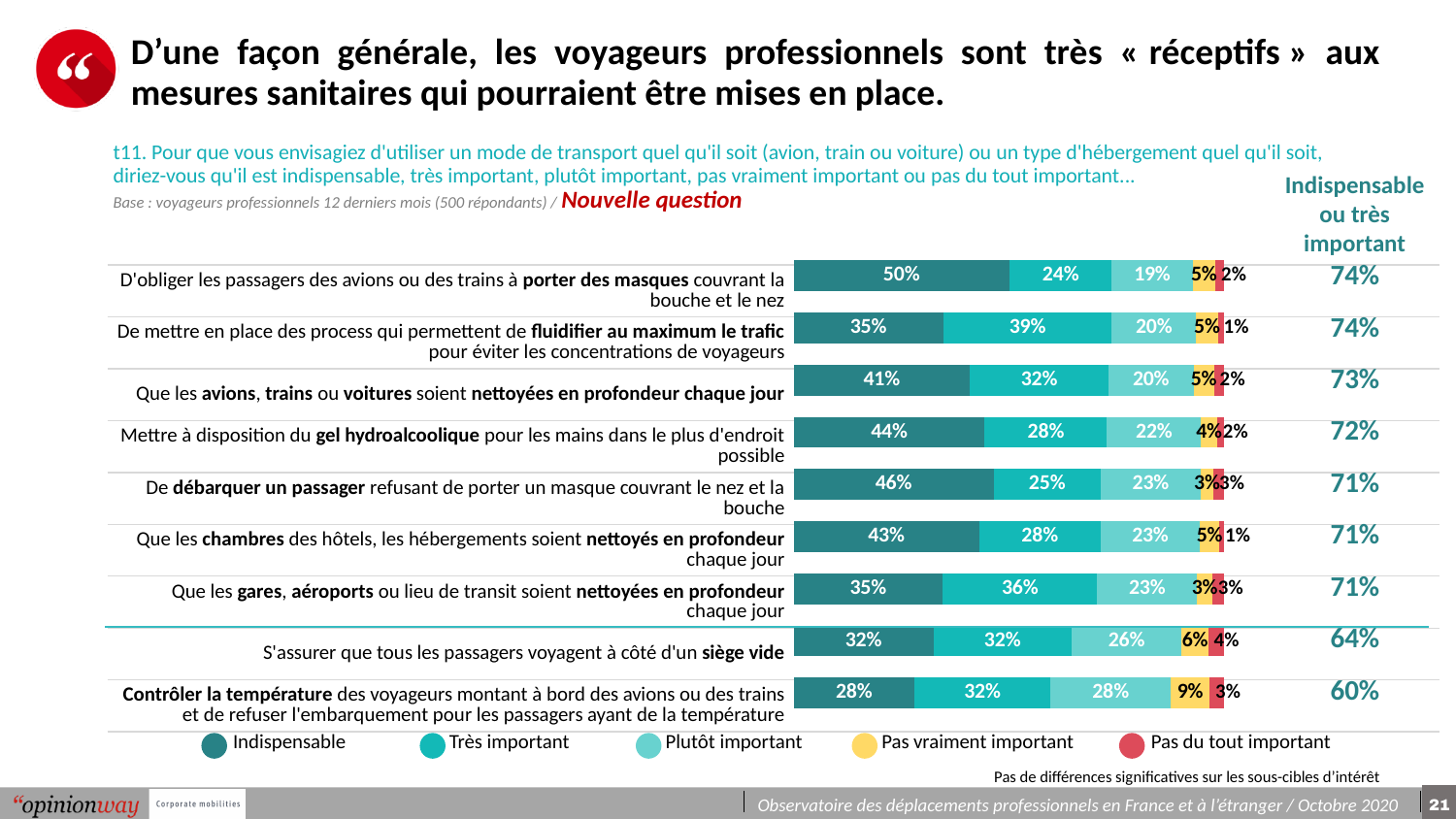

D’une façon générale, les voyageurs professionnels sont très « réceptifs » aux mesures sanitaires qui pourraient être mises en place.
t11. Pour que vous envisagiez d'utiliser un mode de transport quel qu'il soit (avion, train ou voiture) ou un type d'hébergement quel qu'il soit, diriez-vous qu'il est indispensable, très important, plutôt important, pas vraiment important ou pas du tout important...
Base : voyageurs professionnels 12 derniers mois (500 répondants) / Nouvelle question
Indispensable ou très important

### Chart

| Category | Seria 1 | Seria 2 | Seria 3 | Seria 4 | Seria 5 |
|---|---|---|---|---|---|
|  | 0.5013848 | 0.23746731 | 0.18733389 | 0.05338222 | 0.02043129 |
|  | 0.34740866 | 0.3910869400000001 | 0.19572806 | 0.05077643999999999 | 0.0149999 |
|  | 0.40973404 | 0.32146426999999994 | 0.19726066 | 0.047573819999999996 | 0.02396687 |
|  | 0.44368642 | 0.28381869 | 0.21865771 | 0.03688421 | 0.01695235 |
|  | 0.46478841 | 0.2476299 | 0.23278891 | 0.02941803 | 0.02537409 |
|  | 0.43047103000000003 | 0.28224589 | 0.23035011000000002 | 0.045094079999999995 | 0.0118384 |
|  | 0.34677286 | 0.35789610000000005 | 0.23220491 | 0.0349999 | 0.02812623 |
|  | 0.32474867 | 0.32040607000000004 | 0.2557229 | 0.06198272 | 0.03713909 |
|  | 0.28038369 | 0.31594127 | 0.27929329 | 0.09021809999999998 | 0.03416315 |
| 74% |
| --- |
| 74% |
| 73% |
| 72% |
| 71% |
| 71% |
| 71% |
| 64% |
| 60% |
| D'obliger les passagers des avions ou des trains à porter des masques couvrant la bouche et le nez |  |
| --- | --- |
| De mettre en place des process qui permettent de fluidifier au maximum le trafic pour éviter les concentrations de voyageurs |  |
| Que les avions, trains ou voitures soient nettoyées en profondeur chaque jour |  |
| Mettre à disposition du gel hydroalcoolique pour les mains dans le plus d'endroit possible |  |
| De débarquer un passager refusant de porter un masque couvrant le nez et la bouche |  |
| Que les chambres des hôtels, les hébergements soient nettoyés en profondeur chaque jour |  |
| Que les gares, aéroports ou lieu de transit soient nettoyées en profondeur chaque jour |  |
| S'assurer que tous les passagers voyagent à côté d'un siège vide |  |
| Contrôler la température des voyageurs montant à bord des avions ou des trains et de refuser l'embarquement pour les passagers ayant de la température |  |
| Indispensable | Très important | Plutôt important | Pas vraiment important | Pas du tout important |
| --- | --- | --- | --- | --- |

Pas de différences significatives sur les sous-cibles d’intérêt